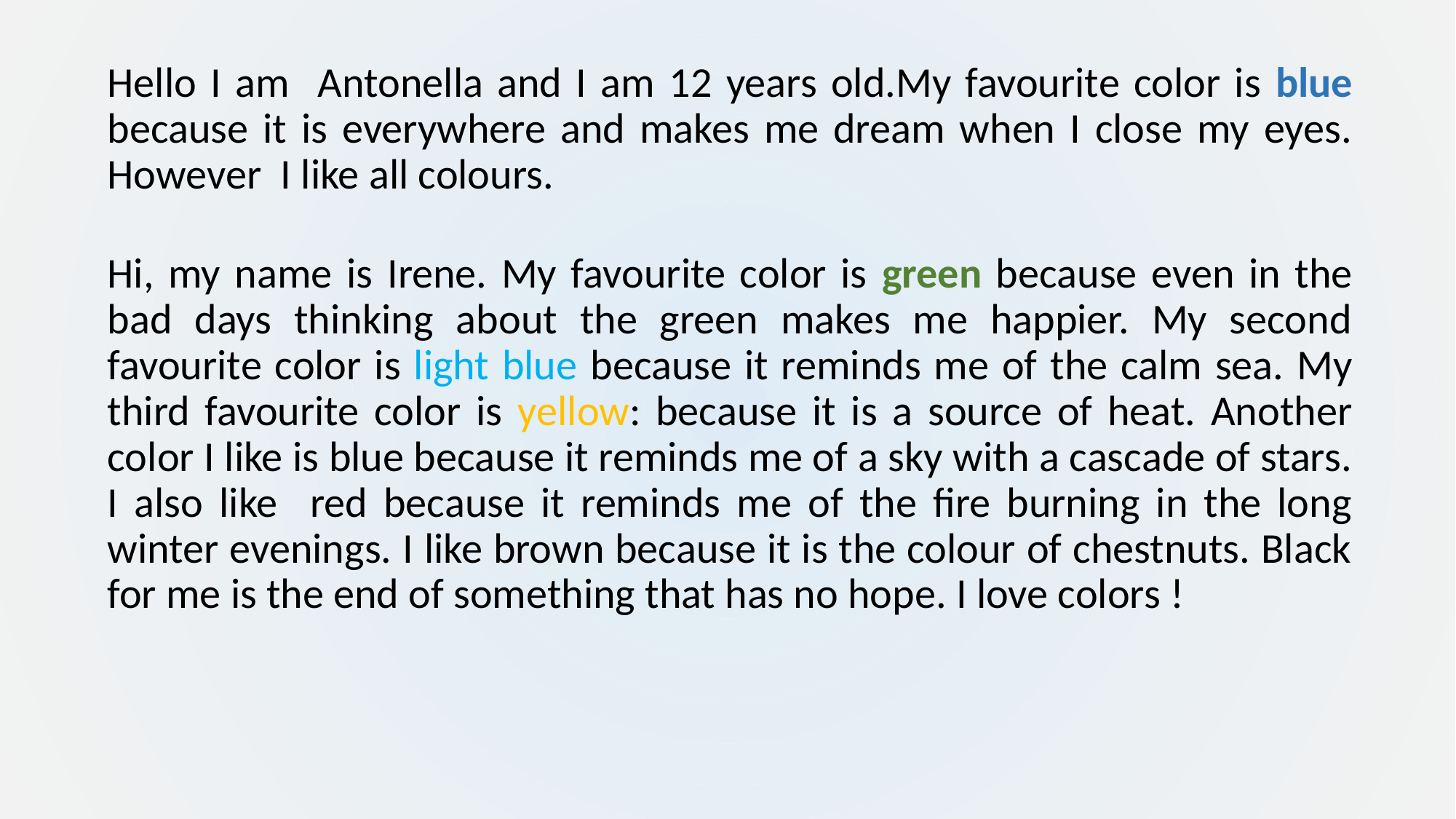

Hello I am  Antonella and I am 12 years old.My favourite color is blue because it is everywhere and makes me dream when I close my eyes. However  I like all colours.

Hi, my name is Irene. My favourite color is green because even in the bad days thinking about the green makes me happier. My second favourite color is light blue because it reminds me of the calm sea. My third favourite color is yellow: because it is a source of heat. Another color I like is blue because it reminds me of a sky with a cascade of stars. I also like  red because it reminds me of the fire burning in the long winter evenings. I like brown because it is the colour of chestnuts. Black for me is the end of something that has no hope. I love colors !